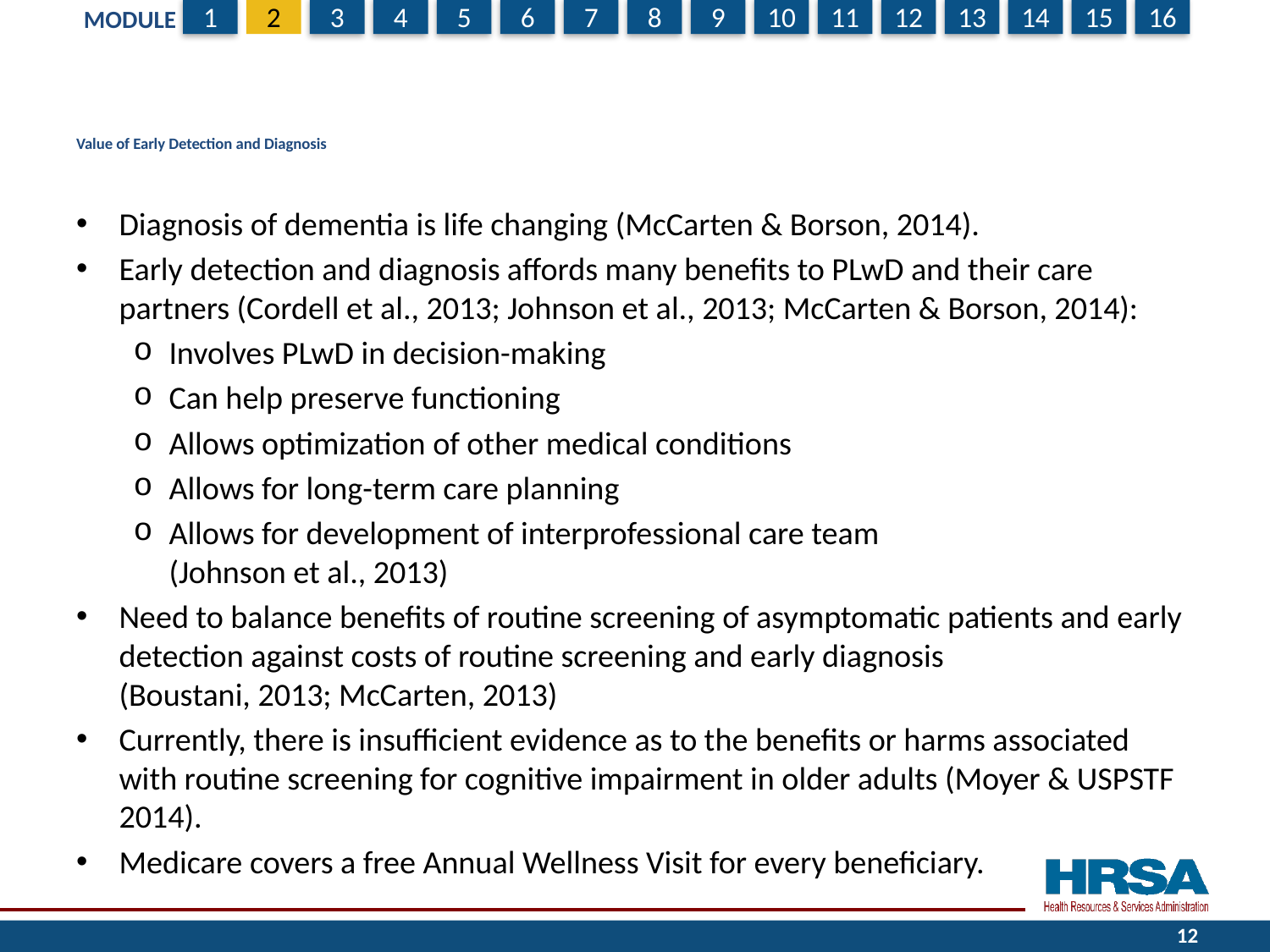

# Value of Early Detection and Diagnosis
Diagnosis of dementia is life changing (McCarten & Borson, 2014).
Early detection and diagnosis affords many benefits to PLwD and their care partners (Cordell et al., 2013; Johnson et al., 2013; McCarten & Borson, 2014):
Involves PLwD in decision-making
Can help preserve functioning
Allows optimization of other medical conditions
Allows for long-term care planning
Allows for development of interprofessional care team
(Johnson et al., 2013)
Need to balance benefits of routine screening of asymptomatic patients and early detection against costs of routine screening and early diagnosis
(Boustani, 2013; McCarten, 2013)
Currently, there is insufficient evidence as to the benefits or harms associated with routine screening for cognitive impairment in older adults (Moyer & USPSTF 2014).
Medicare covers a free Annual Wellness Visit for every beneficiary.